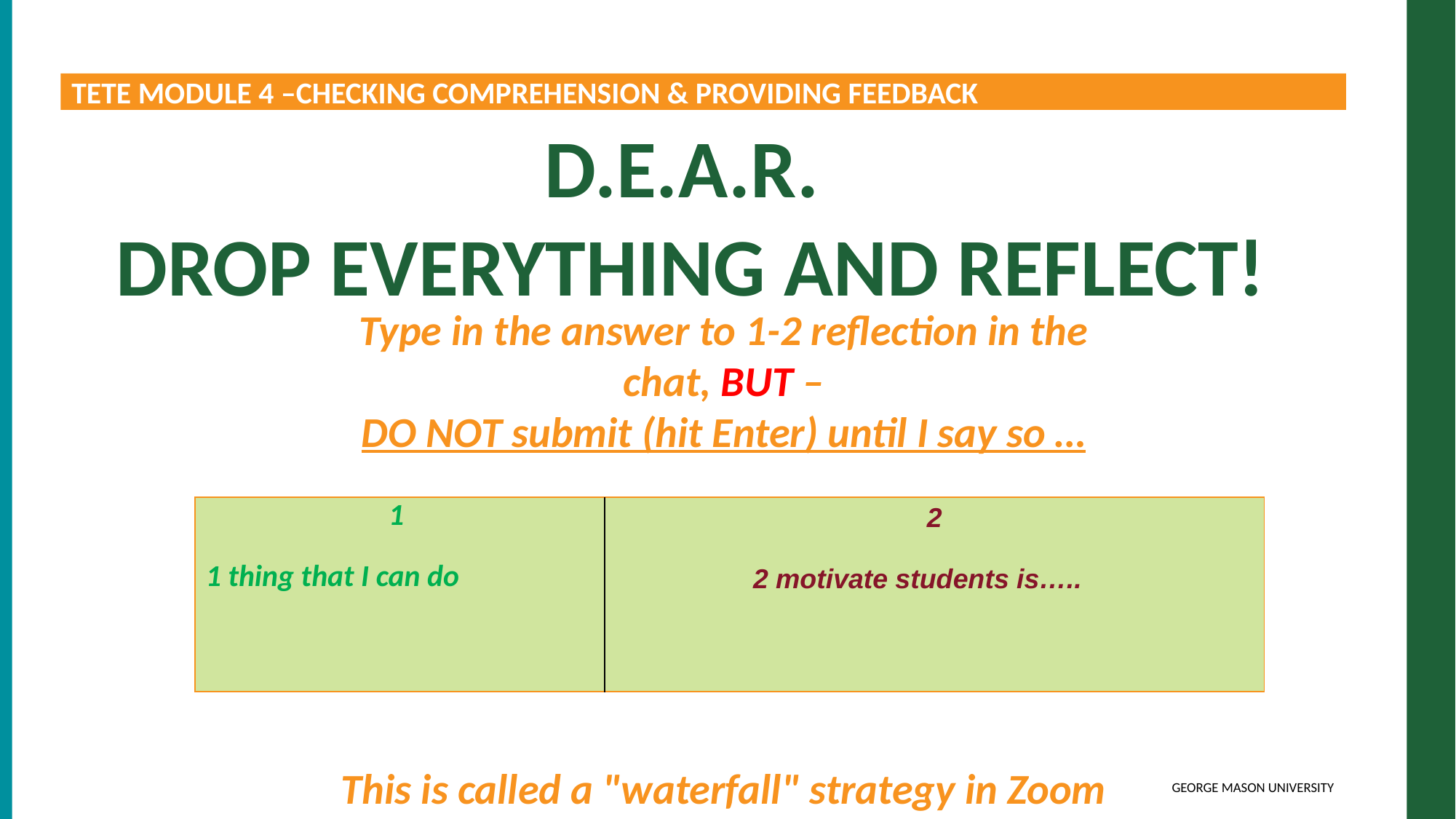

TETE MODULE 4 –CHECKING COMPREHENSION & PROVIDING FEEDBACK
D.E.A.R.
Drop Everything And Reflect!
Type in the answer to 1-2 reflection in the chat, BUT –
DO NOT submit (hit Enter) until I say so …

This is called a "waterfall" strategy in Zoom

| 1  1 thing that I can do | 2 2 motivate students is….. |
| --- | --- |